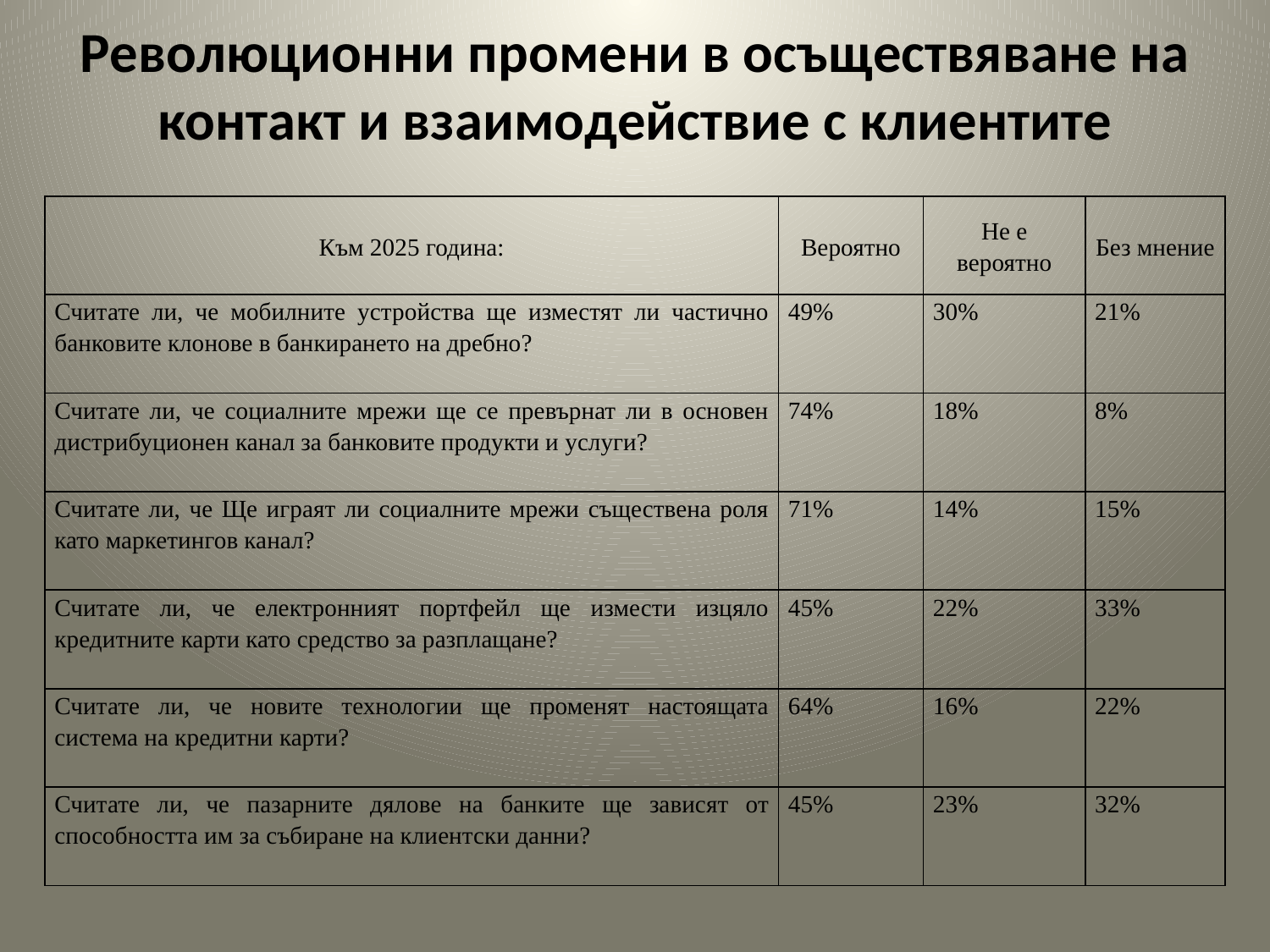

# Революционни промени в осъществяване на контакт и взаимодействие с клиентите
| Към 2025 година: | Вероятно | Не е вероятно | Без мнение |
| --- | --- | --- | --- |
| Считате ли, че мобилните устройства ще изместят ли частично банковите клонове в банкирането на дребно? | 49% | 30% | 21% |
| Считате ли, че социалните мрежи ще се превърнат ли в основен дистрибуционен канал за банковите продукти и услуги? | 74% | 18% | 8% |
| Считате ли, че Ще играят ли социалните мрежи съществена роля като маркетингов канал? | 71% | 14% | 15% |
| Считате ли, че електронният портфейл ще измести изцяло кредитните карти като средство за разплащане? | 45% | 22% | 33% |
| Считате ли, че новите технологии ще променят настоящата система на кредитни карти? | 64% | 16% | 22% |
| Считате ли, че пазарните дялове на банките ще зависят от способността им за събиране на клиентски данни? | 45% | 23% | 32% |